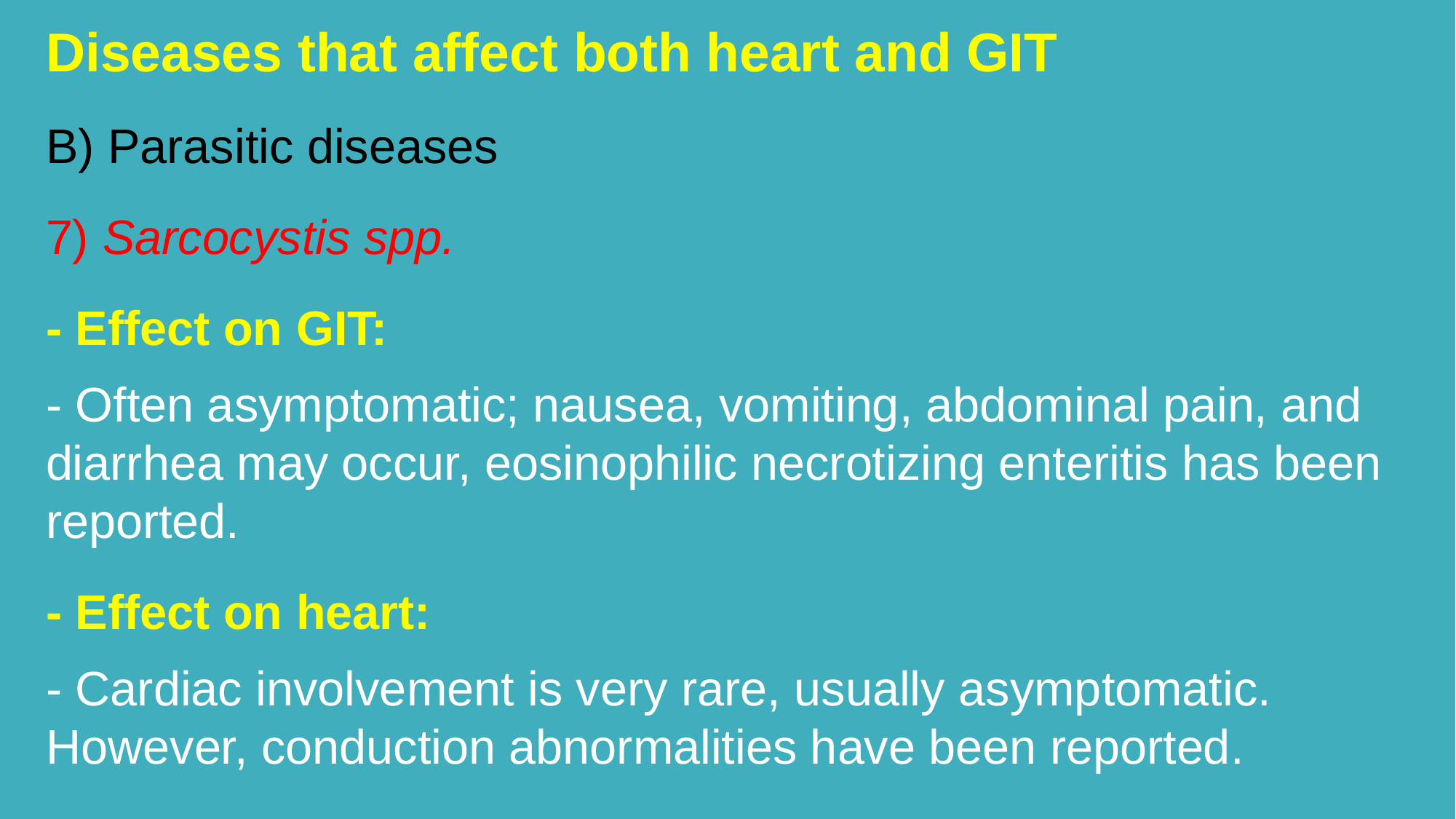

Diseases that affect both heart and GIT

B) Parasitic diseases

7) Sarcocystis spp.

- Effect on GIT:

- Often asymptomatic; nausea, vomiting, abdominal pain, and diarrhea may occur, eosinophilic necrotizing enteritis has been reported.

- Effect on heart:

- Cardiac involvement is very rare, usually asymptomatic. However, conduction abnormalities have been reported.